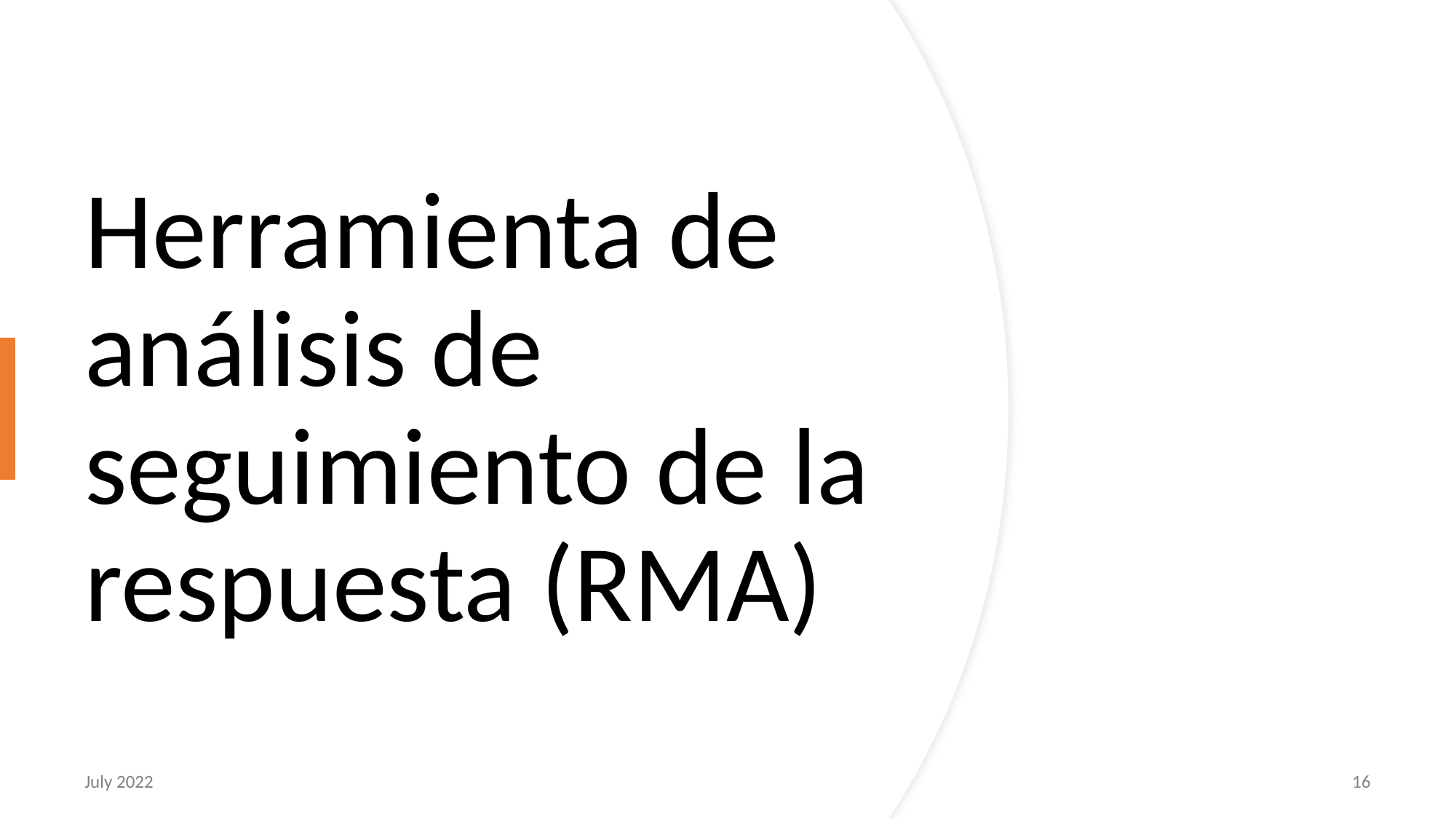

# Herramienta de análisis de seguimiento de la respuesta (RMA)

July 2022
16